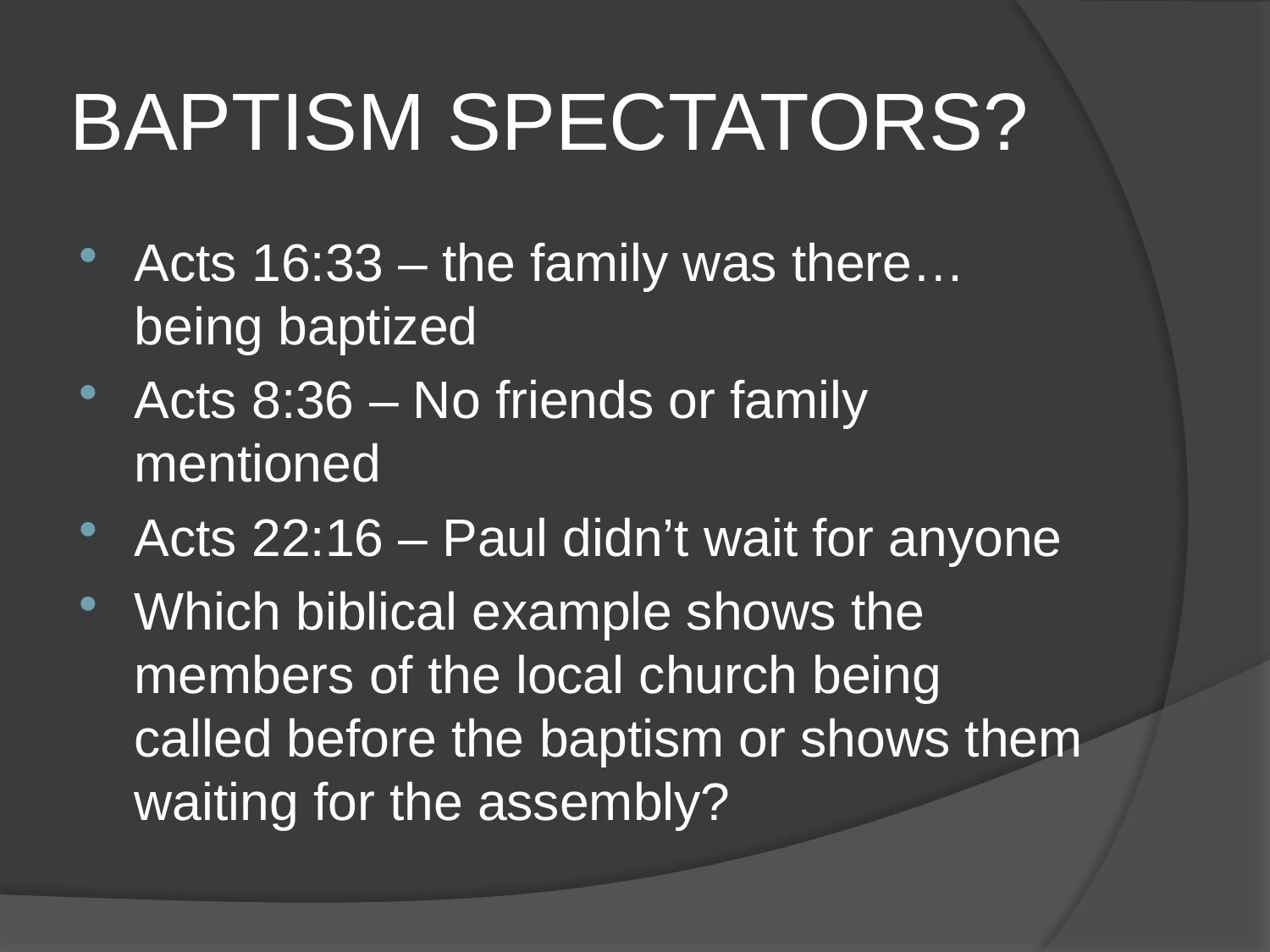

# BAPTISM SPECTATORS?
Acts 16:33 – the family was there… being baptized
Acts 8:36 – No friends or family mentioned
Acts 22:16 – Paul didn’t wait for anyone
Which biblical example shows the members of the local church being called before the baptism or shows them waiting for the assembly?